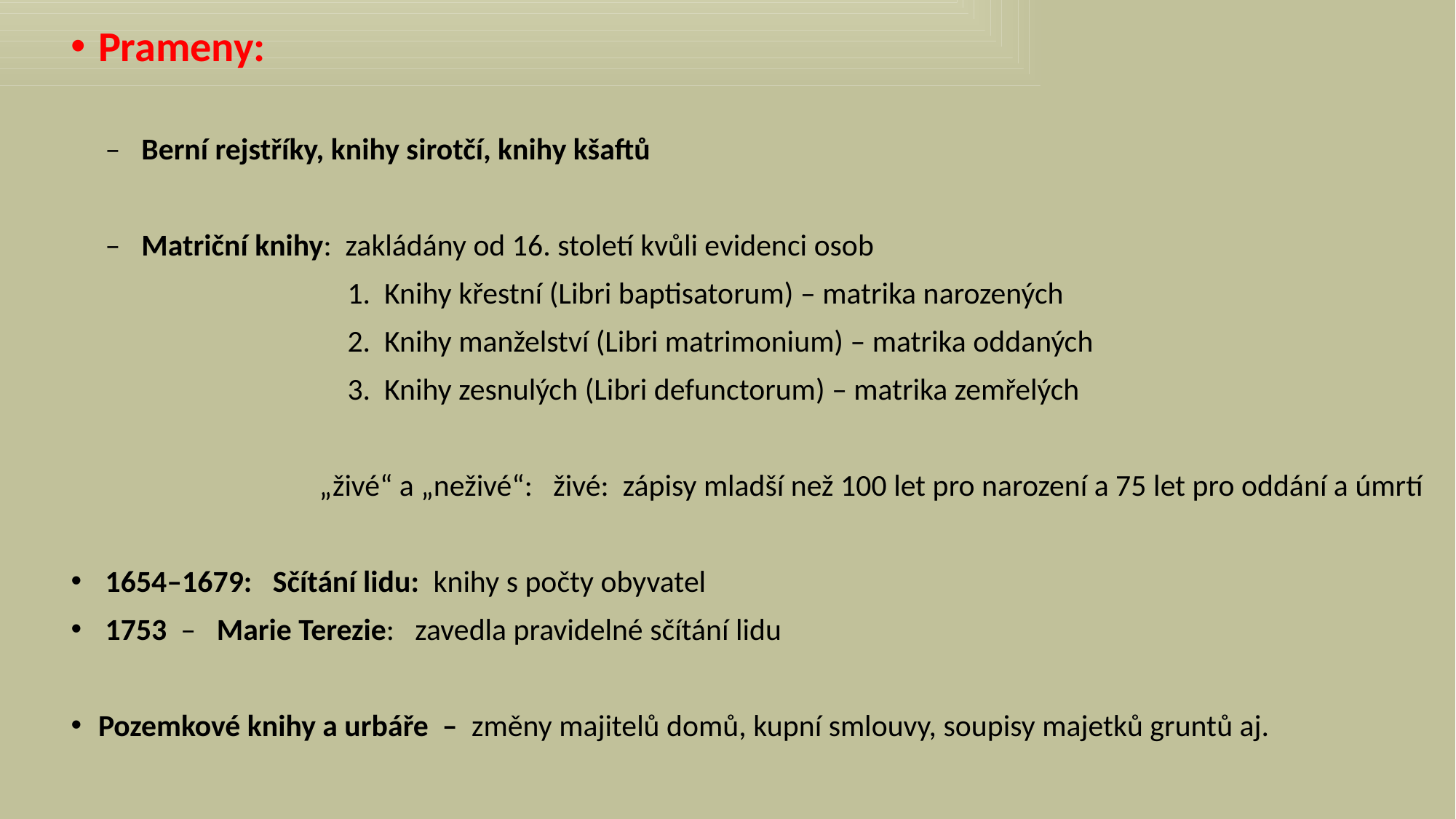

Prameny:

     –   Berní rejstříky, knihy sirotčí, knihy kšaftů

     –   Matriční knihy:  zakládány od 16. století kvůli evidenci osob
                                        1.  Knihy křestní (Libri baptisatorum) – matrika narozených
                                        2.  Knihy manželství (Libri matrimonium) – matrika oddaných
                                        3.  Knihy zesnulých (Libri defunctorum) – matrika zemřelých

                                    „živé“ a „neživé“:   živé:  zápisy mladší než 100 let pro narození a 75 let pro oddání a úmrtí

 1654–1679:   Sčítání lidu:  knihy s počty obyvatel
 1753  –   Marie Terezie:   zavedla pravidelné sčítání lidu

Pozemkové knihy a urbáře  –  změny majitelů domů, kupní smlouvy, soupisy majetků gruntů aj.